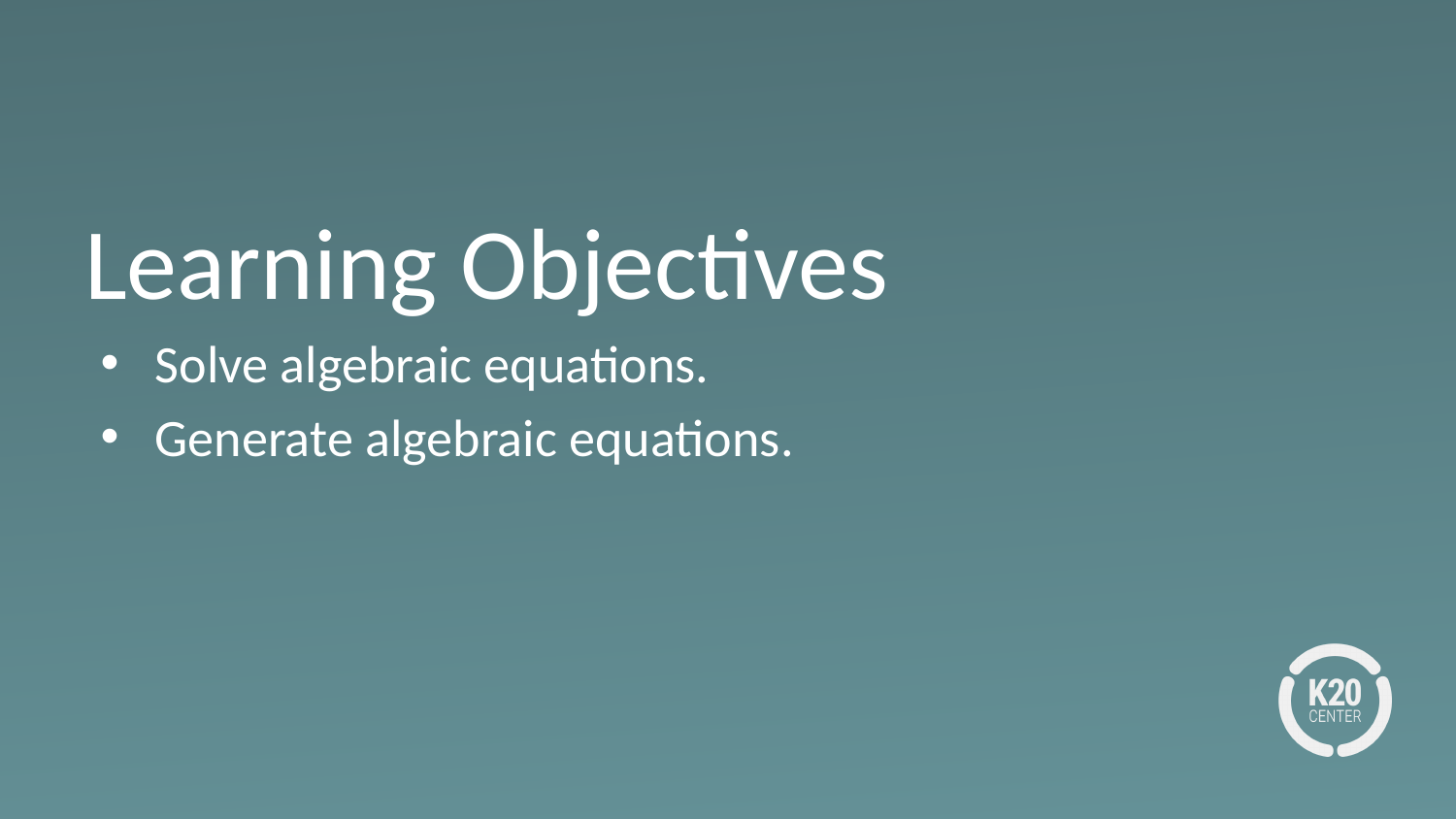

# Learning Objectives
Solve algebraic equations.
Generate algebraic equations.